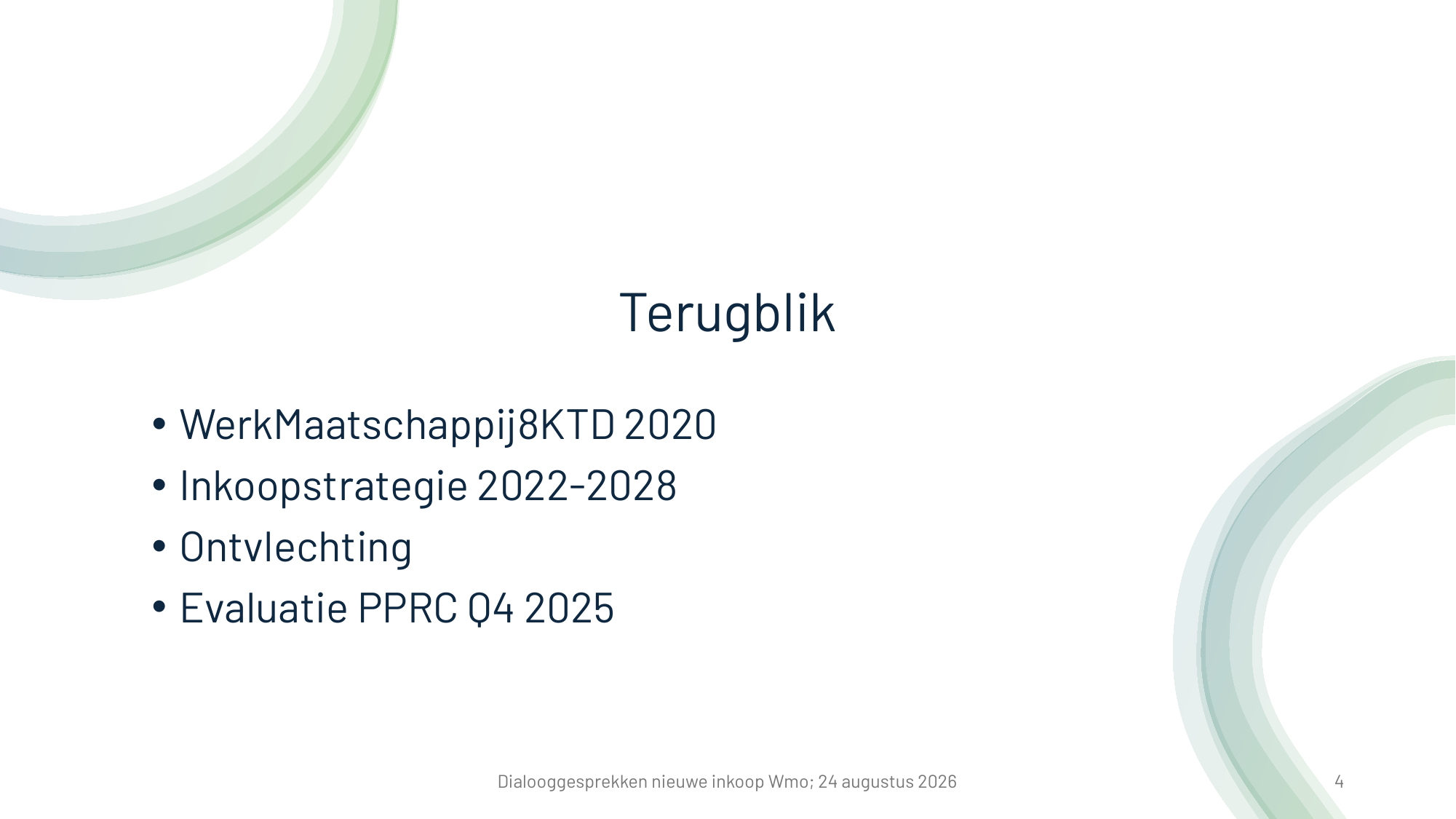

# Terugblik
WerkMaatschappij8KTD 2020
Inkoopstrategie 2022-2028
Ontvlechting
Evaluatie PPRC Q4 2025

Dialooggesprekken nieuwe inkoop Wmo; 24 augustus 2026
4